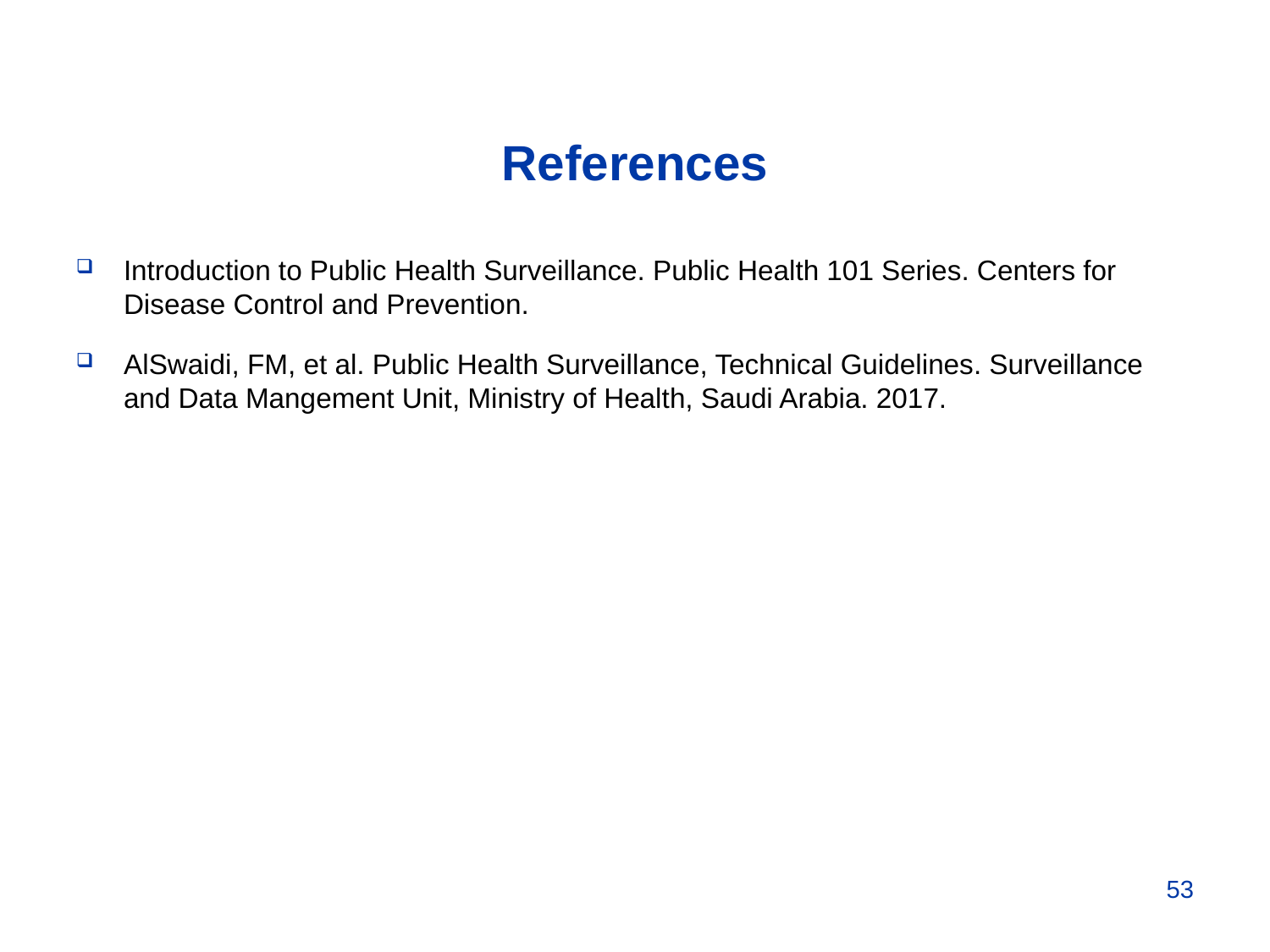

# References
Introduction to Public Health Surveillance. Public Health 101 Series. Centers for Disease Control and Prevention.
AlSwaidi, FM, et al. Public Health Surveillance, Technical Guidelines. Surveillance and Data Mangement Unit, Ministry of Health, Saudi Arabia. 2017.
53